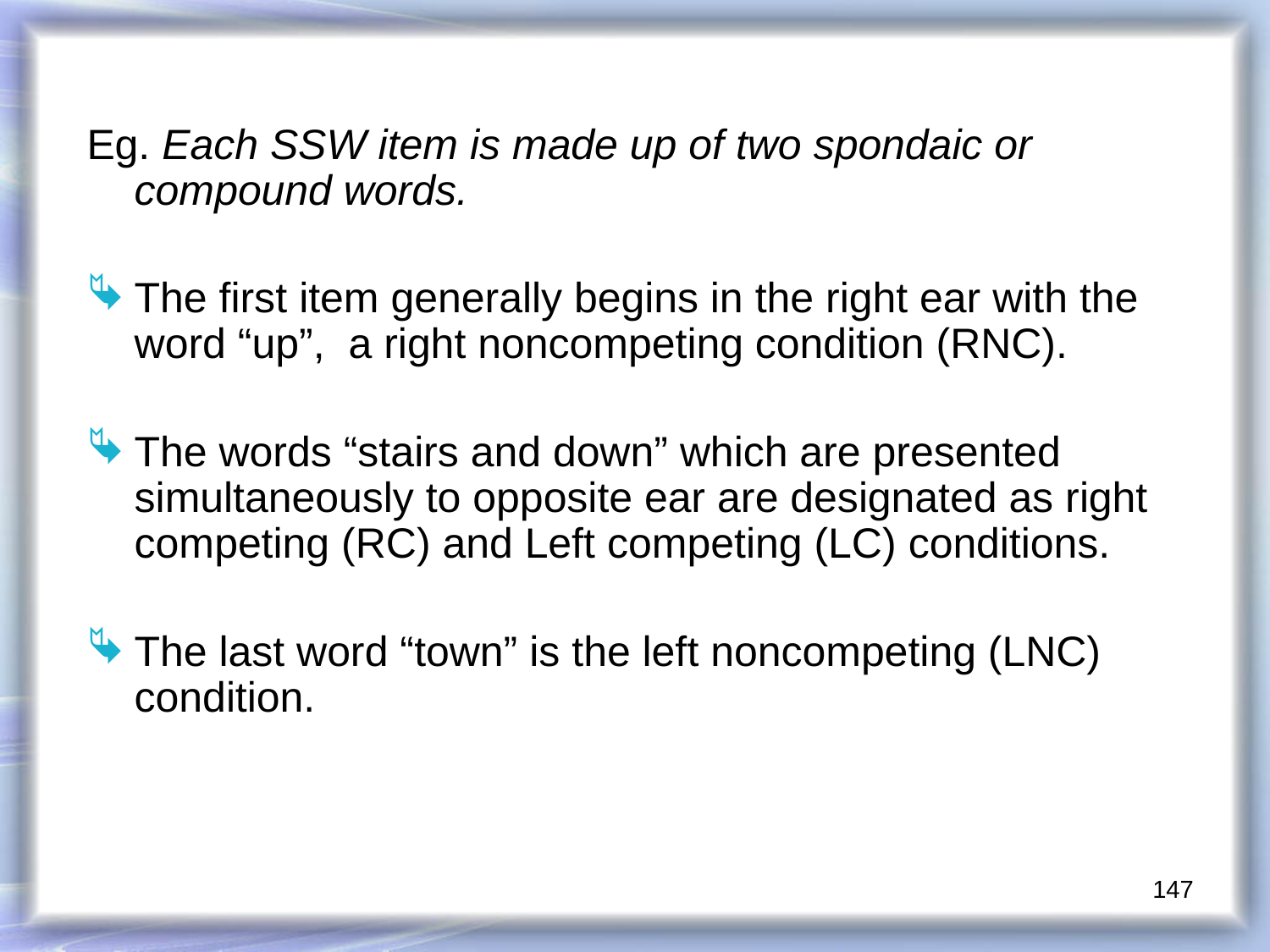

Eg. Each SSW item is made up of two spondaic or compound words.

The first item generally begins in the right ear with the word “up”,  a right noncompeting condition (RNC).

The words “stairs and down” which are presented simultaneously to opposite ear are designated as right competing (RC) and Left competing (LC) conditions.

The last word “town” is the left noncompeting (LNC) condition.

147